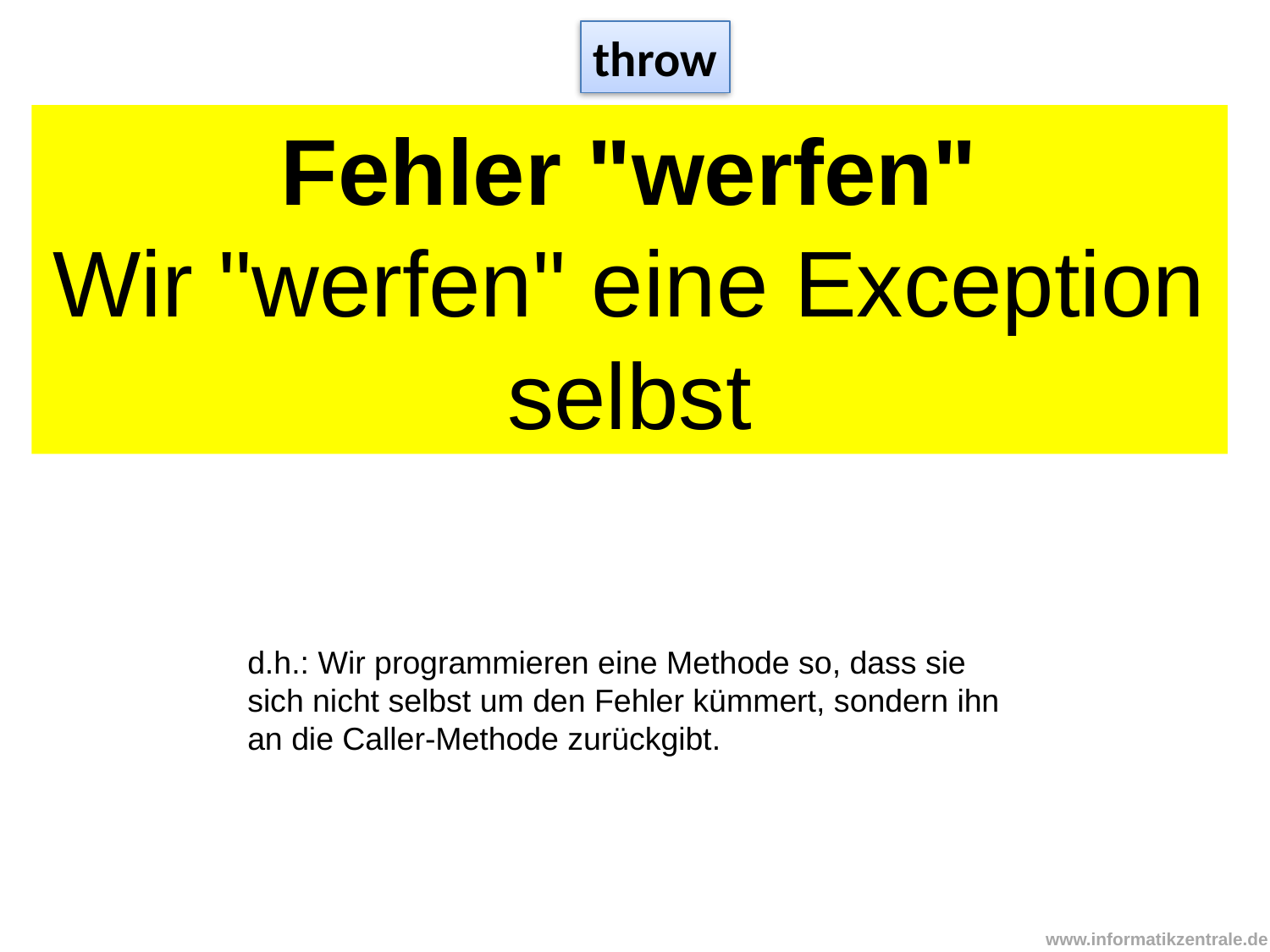

throw
Fehler "werfen"
Wir "werfen" eine Exception selbst
d.h.: Wir programmieren eine Methode so, dass sie sich nicht selbst um den Fehler kümmert, sondern ihn an die Caller-Methode zurückgibt.